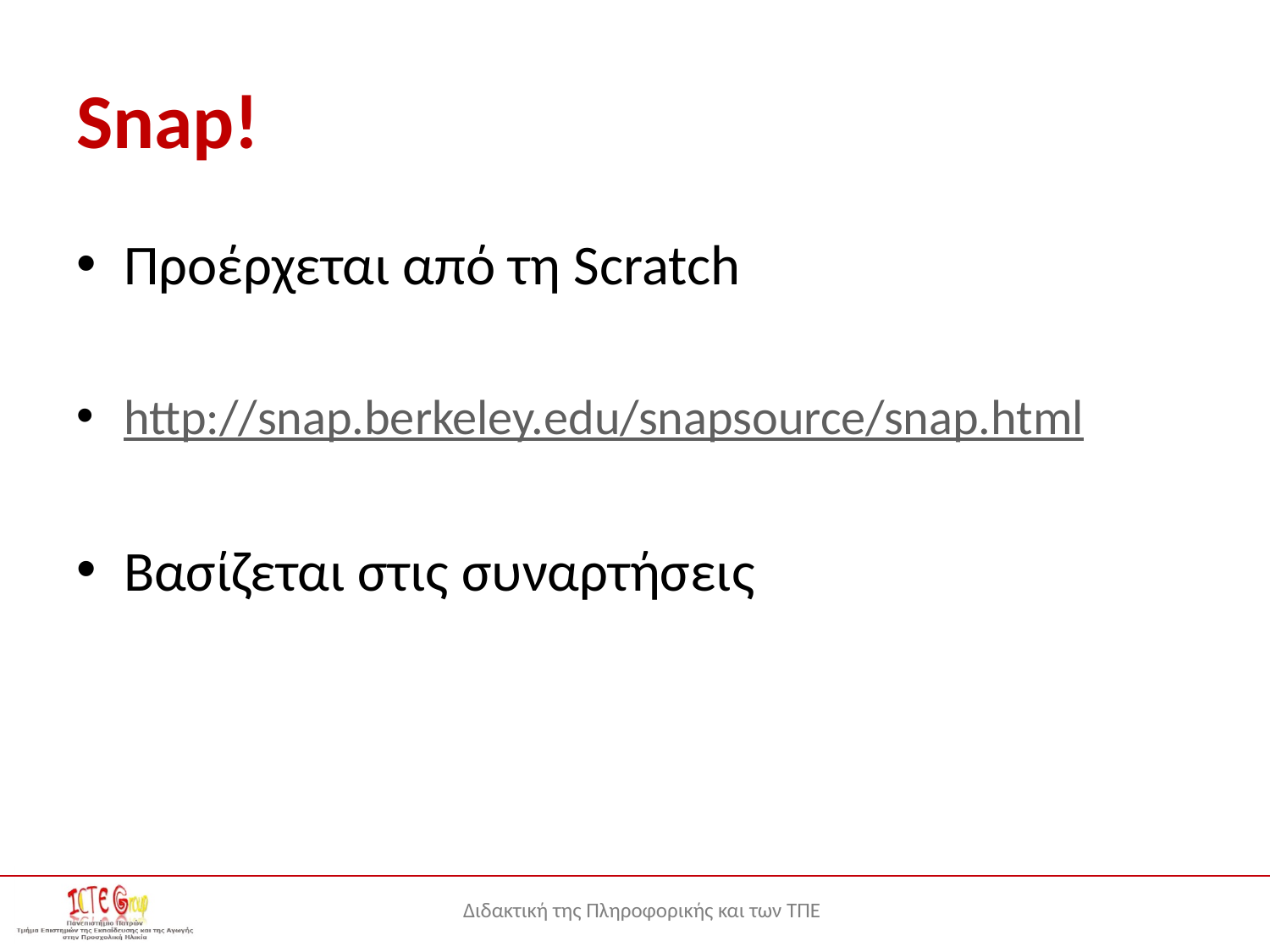

# Snap!
Προέρχεται από τη Scratch

http://snap.berkeley.edu/snapsource/snap.html

Βασίζεται στις συναρτήσεις